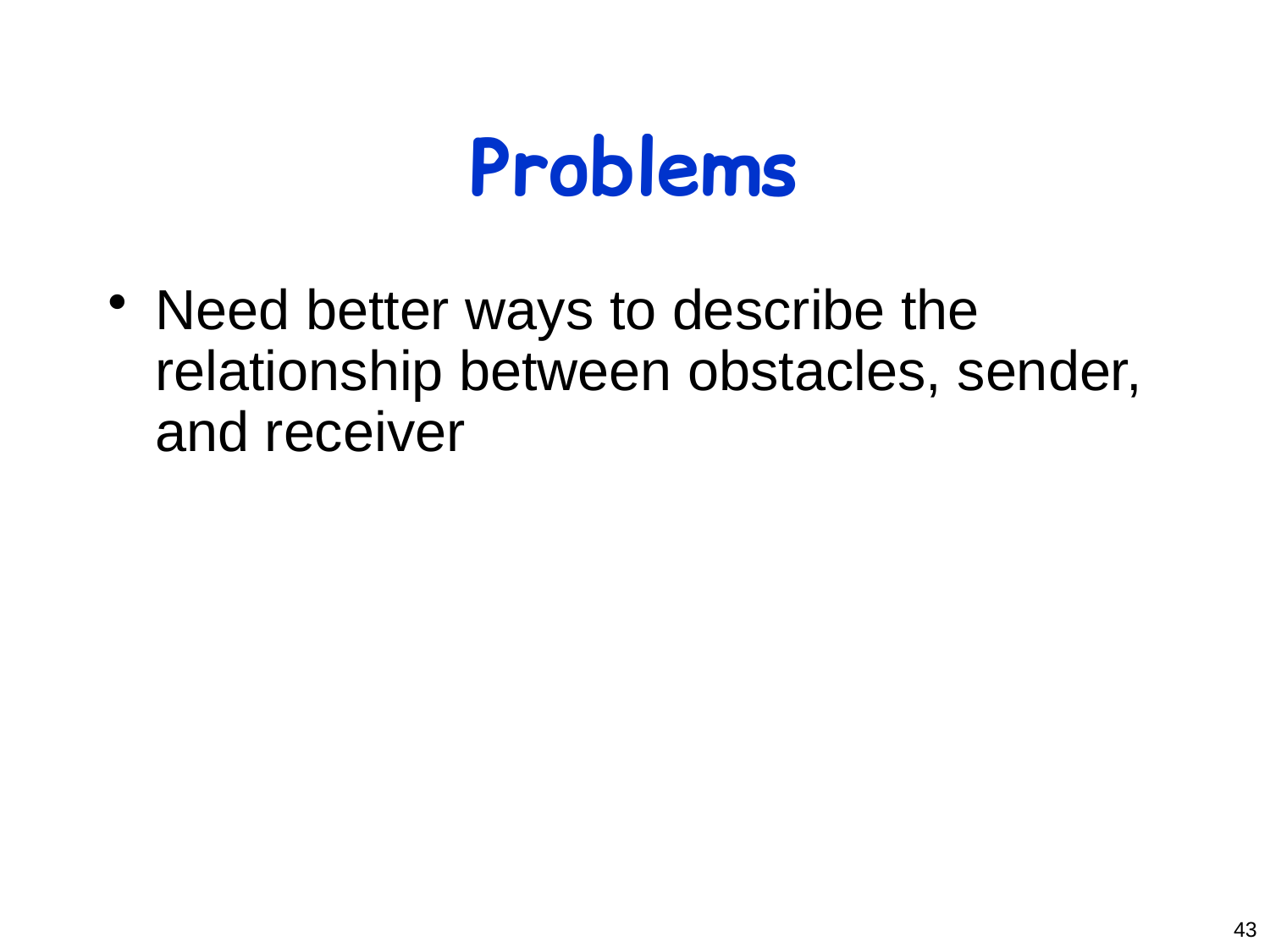

# Problems
Need better ways to describe the relationship between obstacles, sender, and receiver
43